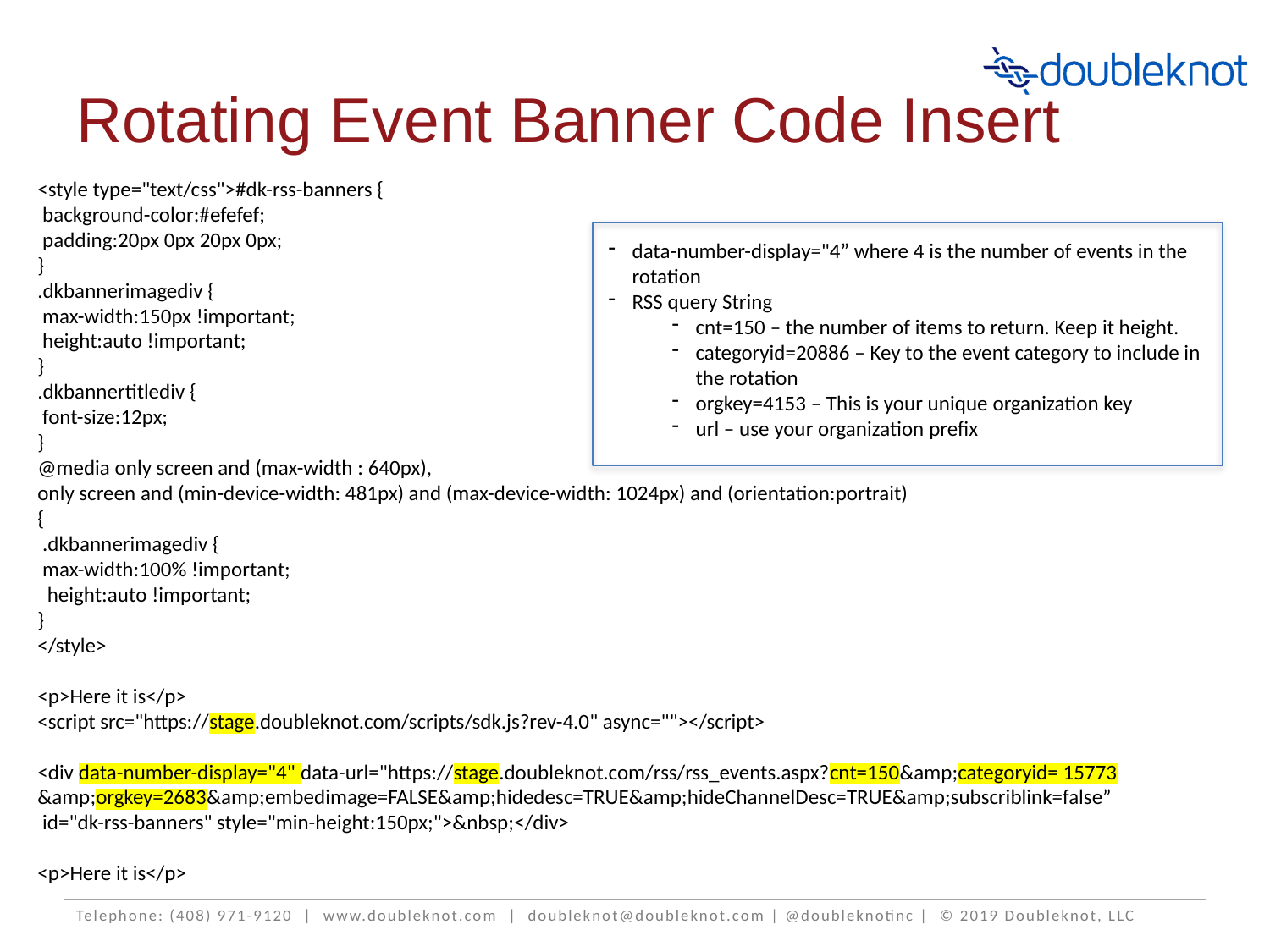

# Rotating Event Banner Code Insert

<style type="text/css">#dk-rss-banners {
 background-color:#efefef;
 padding:20px 0px 20px 0px;
}
.dkbannerimagediv {
 max-width:150px !important;
 height:auto !important;
}
.dkbannertitlediv {
 font-size:12px;
}
@media only screen and (max-width : 640px),
only screen and (min-device-width: 481px) and (max-device-width: 1024px) and (orientation:portrait)
{
 .dkbannerimagediv {
 max-width:100% !important;
  height:auto !important;
}
</style>

<p>Here it is</p>
<script src="https://stage.doubleknot.com/scripts/sdk.js?rev-4.0" async=""></script>

<div data-number-display="4" data-url="https://stage.doubleknot.com/rss/rss_events.aspx?cnt=150&amp;categoryid= 15773
&amp;orgkey=2683&amp;embedimage=FALSE&amp;hidedesc=TRUE&amp;hideChannelDesc=TRUE&amp;subscriblink=false”
 id="dk-rss-banners" style="min-height:150px;">&nbsp;</div>

<p>Here it is</p>

data-number-display="4” where 4 is the number of events in the rotation
RSS query String
cnt=150 – the number of items to return. Keep it height.
categoryid=20886 – Key to the event category to include in the rotation
orgkey=4153 – This is your unique organization key
url – use your organization prefix